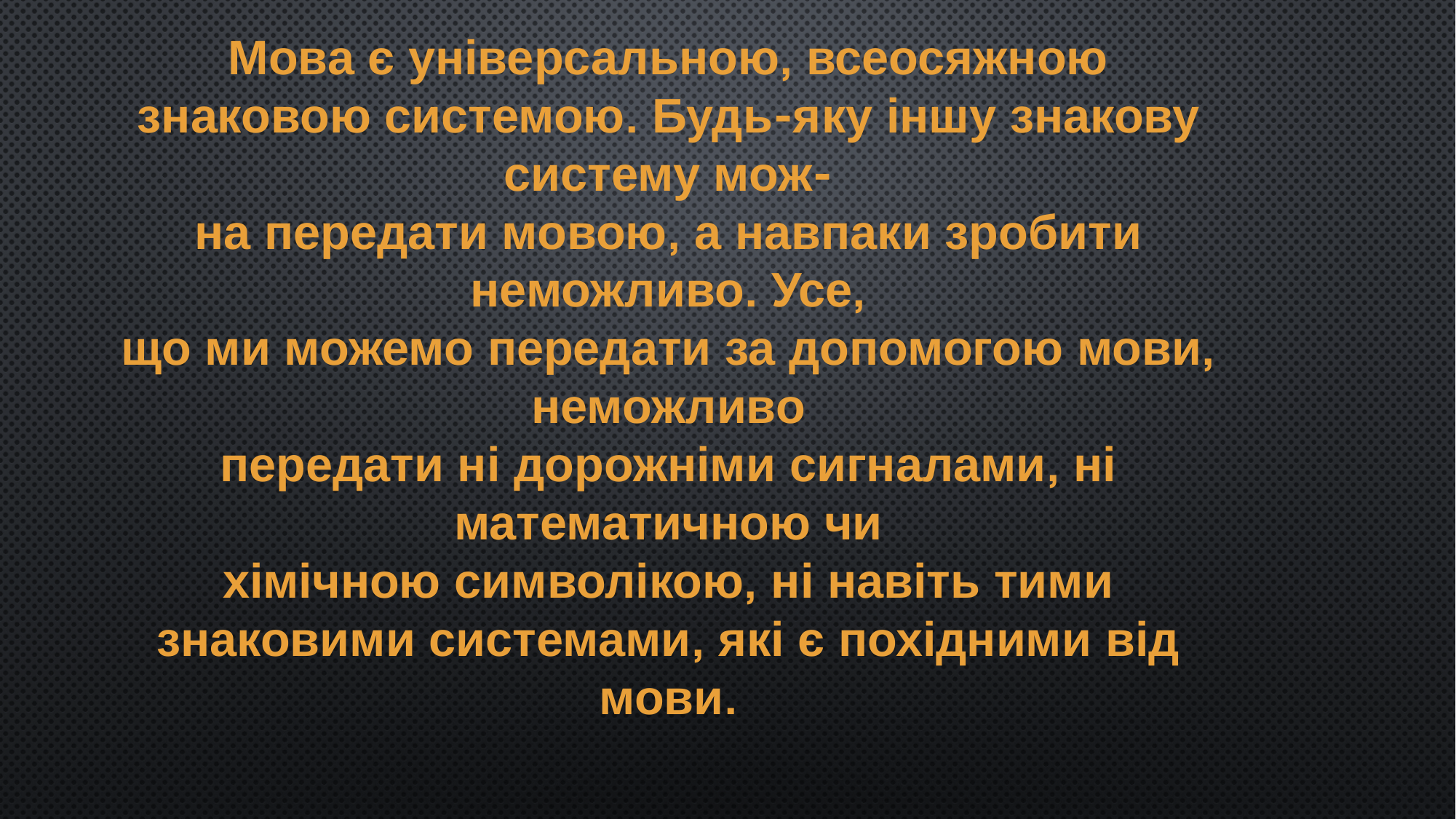

Мова є універсальною, всеосяжною
знаковою системою. Будь-яку іншу знакову систему мож-
на передати мовою, а навпаки зробити неможливо. Усе,
що ми можемо передати за допомогою мови, неможливо
передати ні дорожніми сигналами, ні математичною чи
хімічною символікою, ні навіть тими знаковими системами, які є похідними від мови.